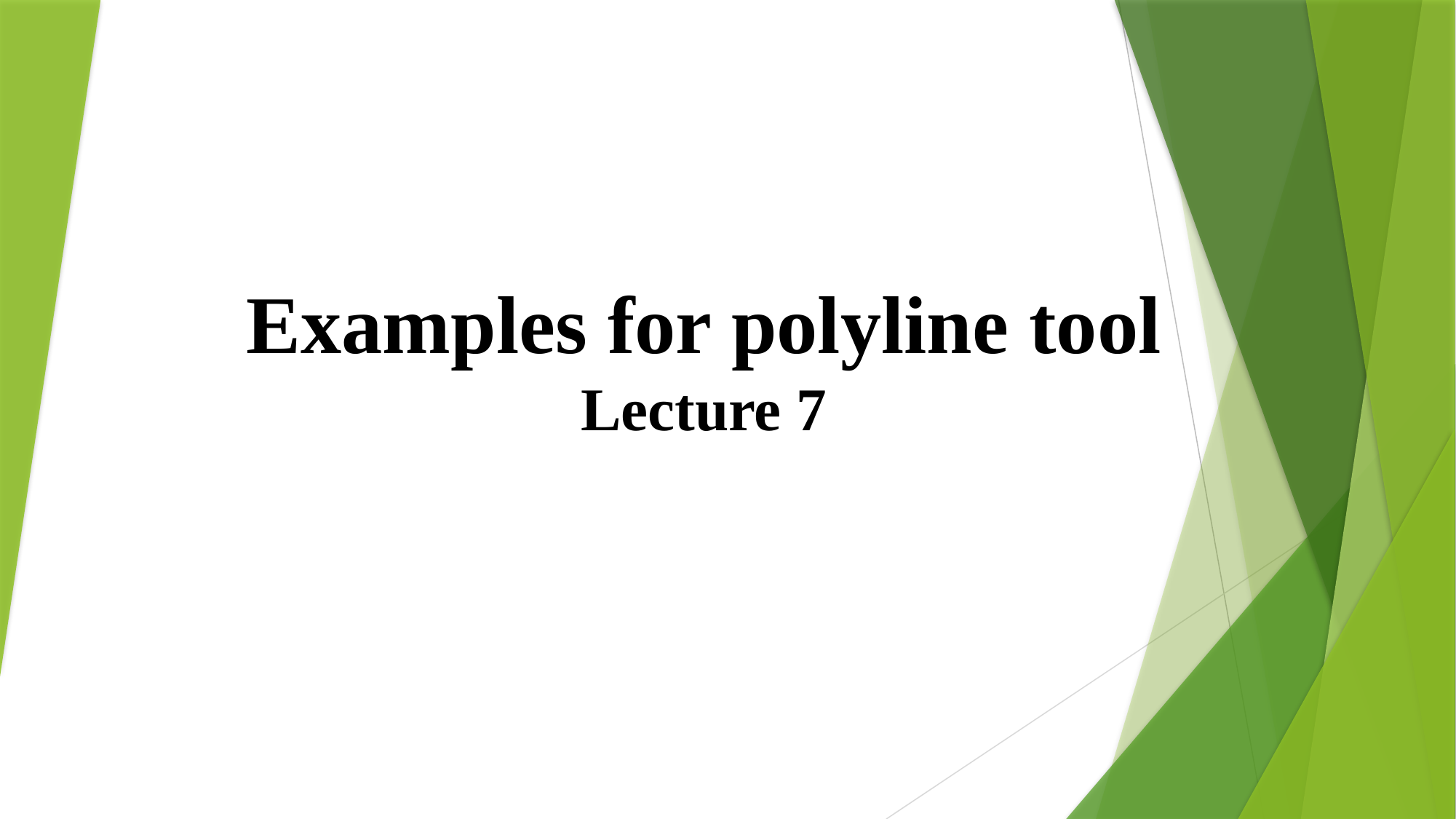

# Examples for polyline tool Lecture 7